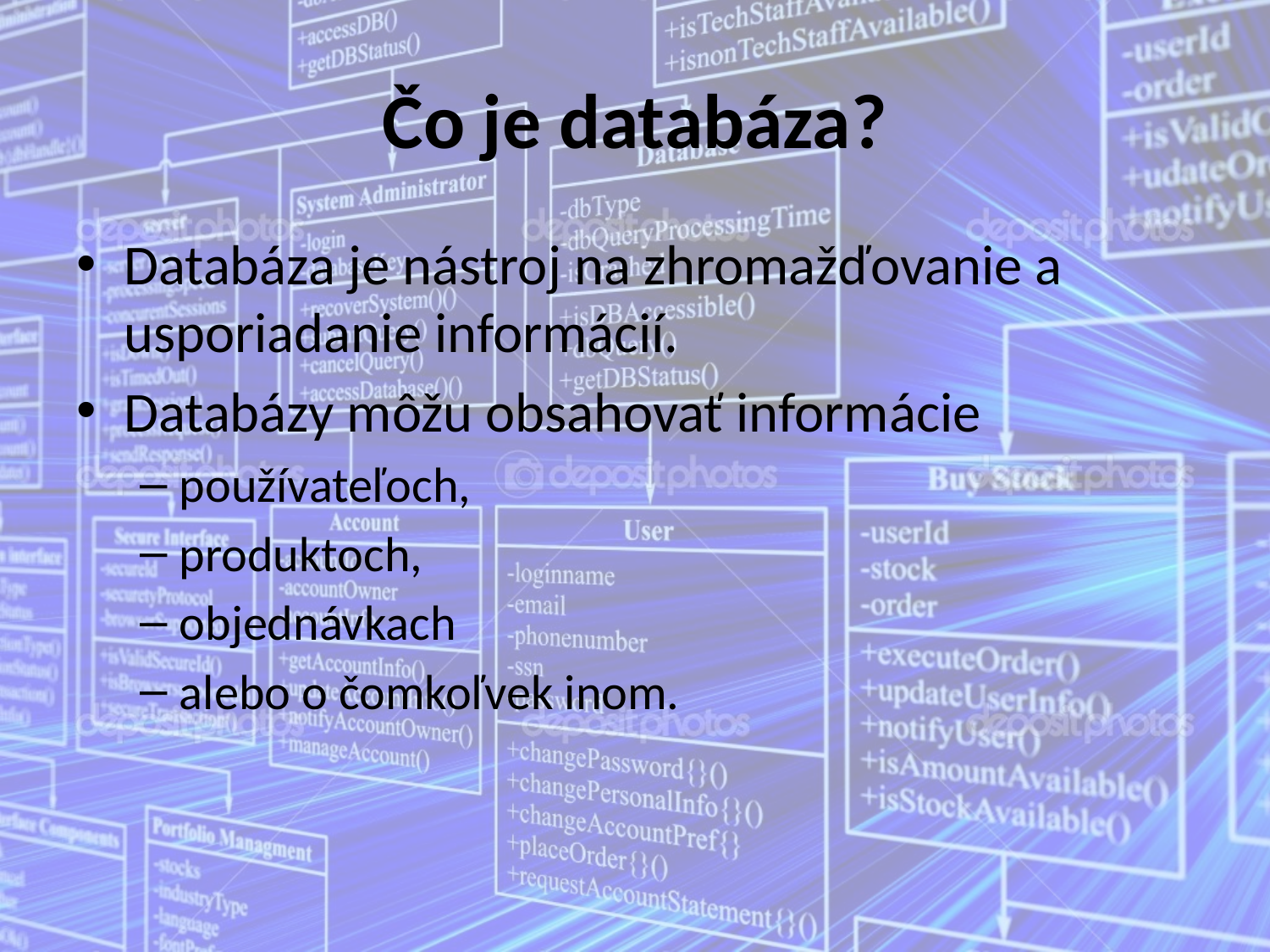

# Čo je databáza?
Databáza je nástroj na zhromažďovanie a usporiadanie informácií.
Databázy môžu obsahovať informácie
používateľoch,
produktoch,
objednávkach
alebo o čomkoľvek inom.